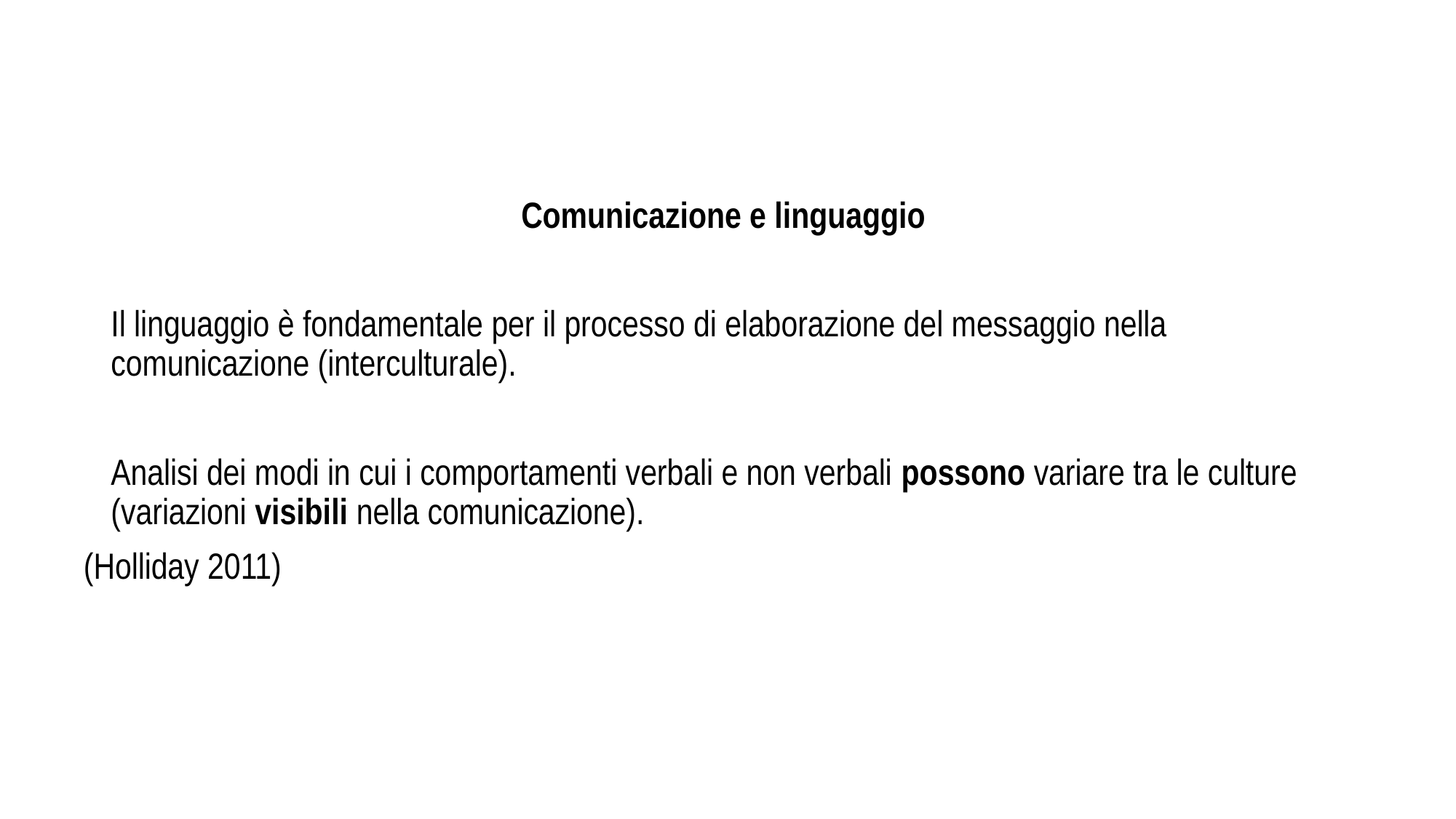

Comunicazione e linguaggio

	Il linguaggio è fondamentale per il processo di elaborazione del messaggio nella comunicazione (interculturale).

	Analisi dei modi in cui i comportamenti verbali e non verbali possono variare tra le culture  (variazioni visibili nella comunicazione).
(Holliday 2011)